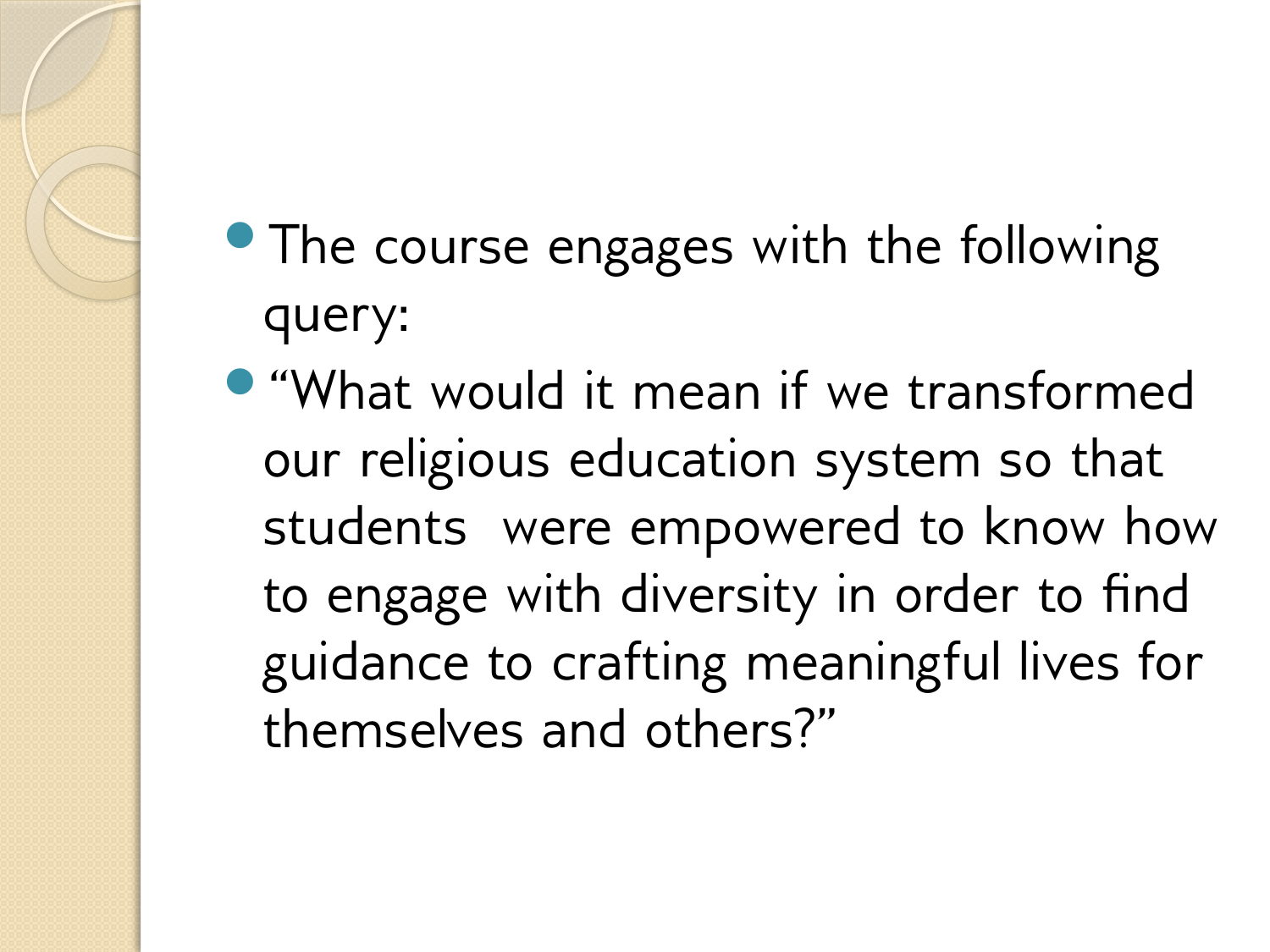

#
The course engages with the following query:
“What would it mean if we transformed our religious education system so that students  were empowered to know how to engage with diversity in order to find guidance to crafting meaningful lives for themselves and others?”